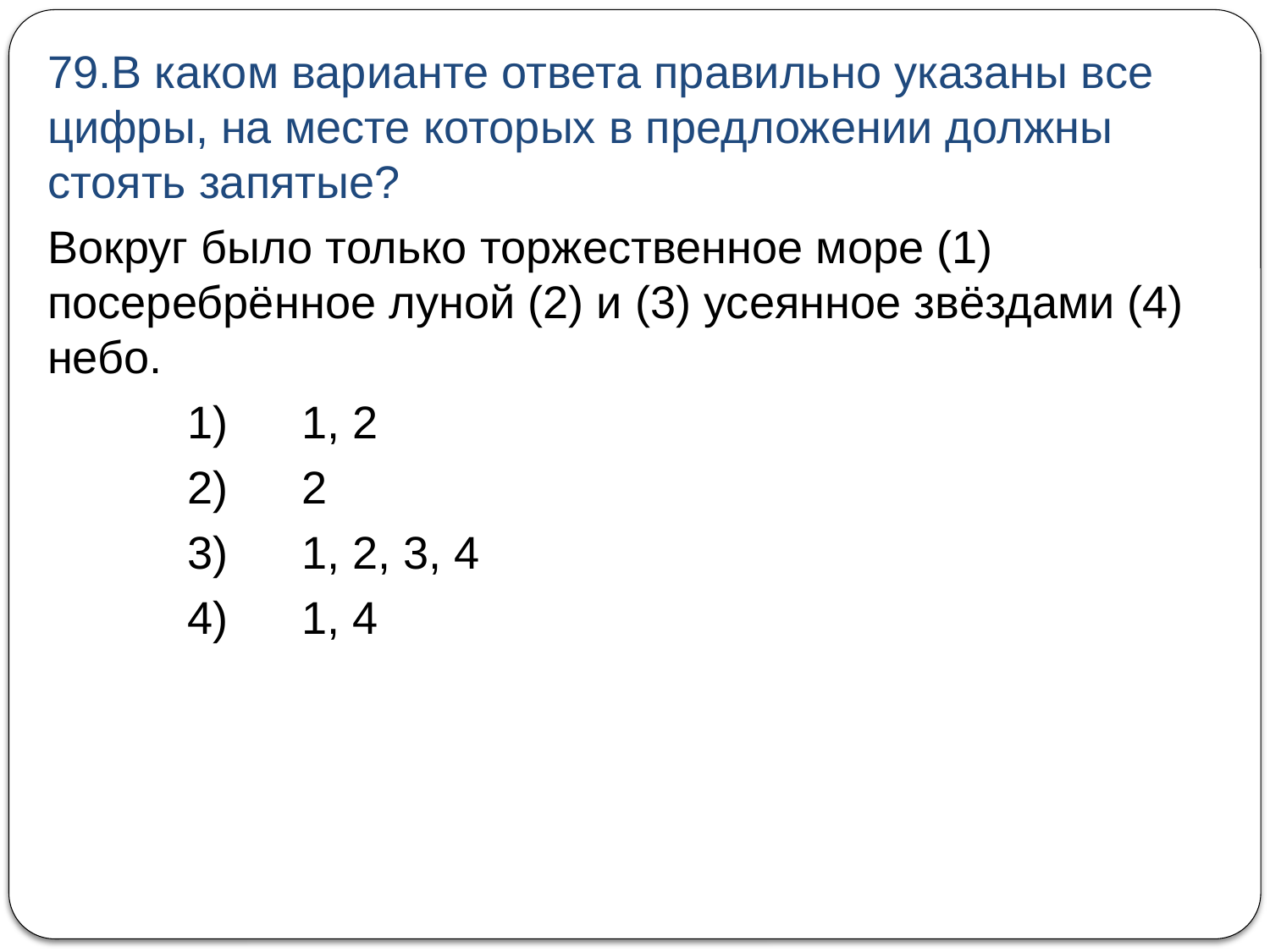

79.В каком варианте ответа правильно указаны все цифры, на месте которых в предложении должны стоять запятые?
Вокруг было только торжественное море (1) посеребрённое луной (2) и (3) усеянное звёздами (4) небо.
  	 1) 	1, 2
  	 2) 	2
  	 3) 	1, 2, 3, 4
  	 4) 	1, 4